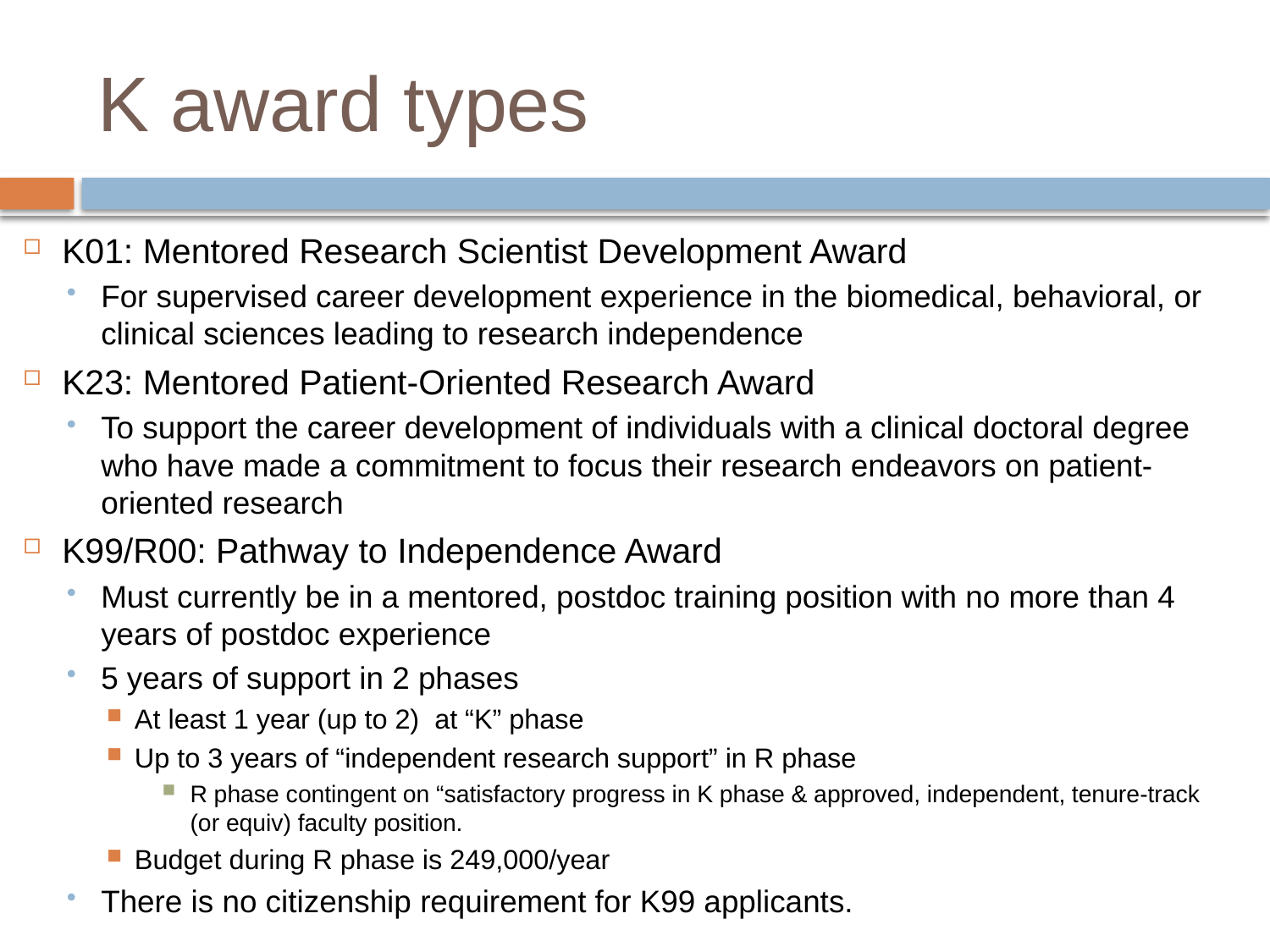

# K award types
K01: Mentored Research Scientist Development Award
For supervised career development experience in the biomedical, behavioral, or clinical sciences leading to research independence
K23: Mentored Patient-Oriented Research Award
To support the career development of individuals with a clinical doctoral degree who have made a commitment to focus their research endeavors on patient-oriented research
K99/R00: Pathway to Independence Award
Must currently be in a mentored, postdoc training position with no more than 4 years of postdoc experience
5 years of support in 2 phases
At least 1 year (up to 2)  at “K” phase
Up to 3 years of “independent research support” in R phase
R phase contingent on “satisfactory progress in K phase & approved, independent, tenure-track (or equiv) faculty position.
Budget during R phase is 249,000/year
There is no citizenship requirement for K99 applicants.